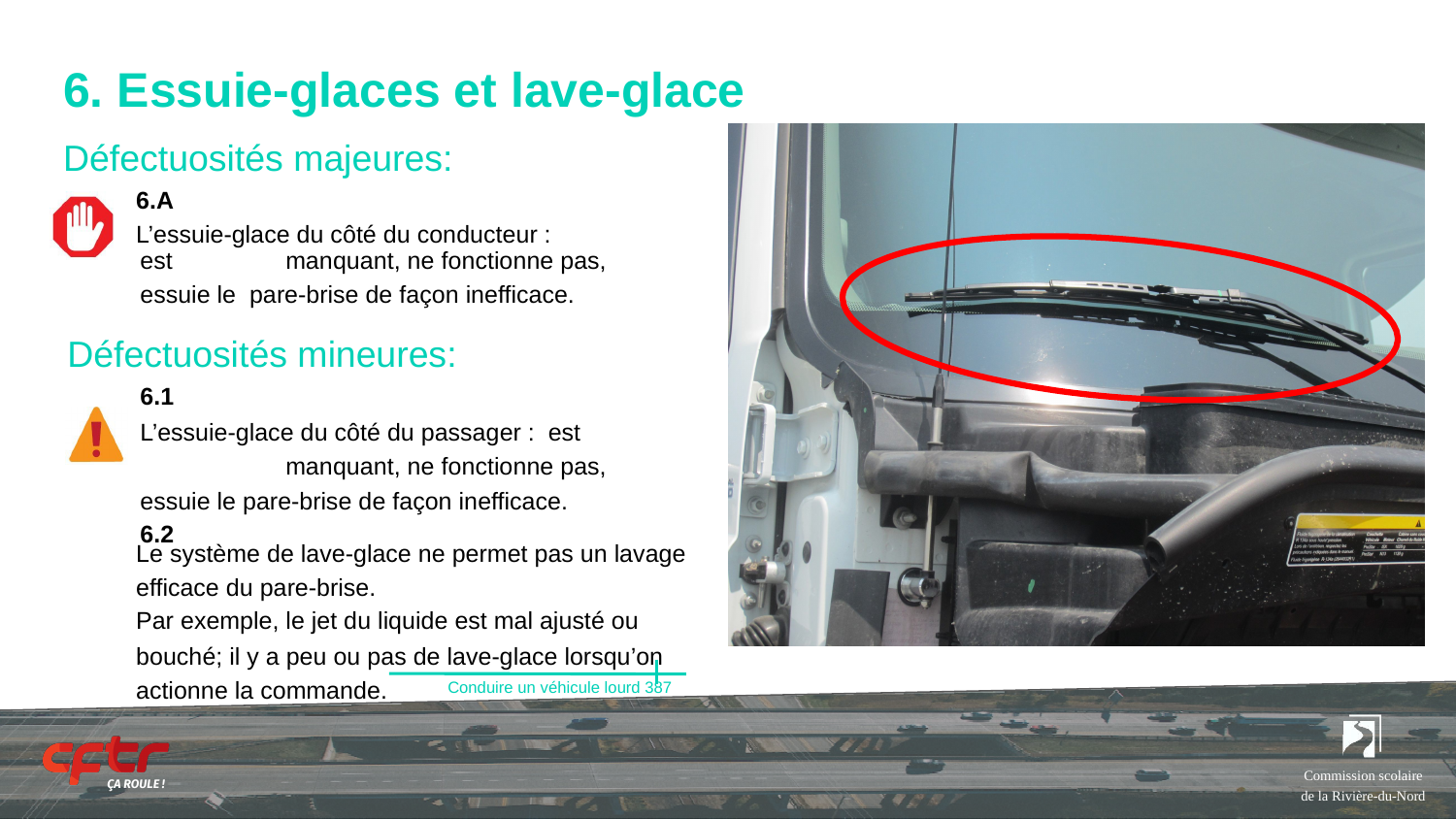

# 6. Essuie-glaces et lave-glace

Défectuosités majeures:
6.A
L’essuie-glace du côté du conducteur :

est	manquant, ne fonctionne pas, essuie le  pare-brise de façon inefficace.
Défectuosités mineures:
6.1
L’essuie-glace du côté du passager :  est	manquant, ne fonctionne pas, essuie le pare-brise de façon inefficace.
6.2

Le système de lave-glace ne permet pas un lavage  efficace du pare-brise.
Par exemple, le jet du liquide est mal ajusté ou
bouché; il y a peu ou pas de lave-glace lorsqu’on  actionne la commande.

Conduire un véhicule lourd 387
Commission scolaire  de la Rivière-du-Nord
ÇA ROULE !